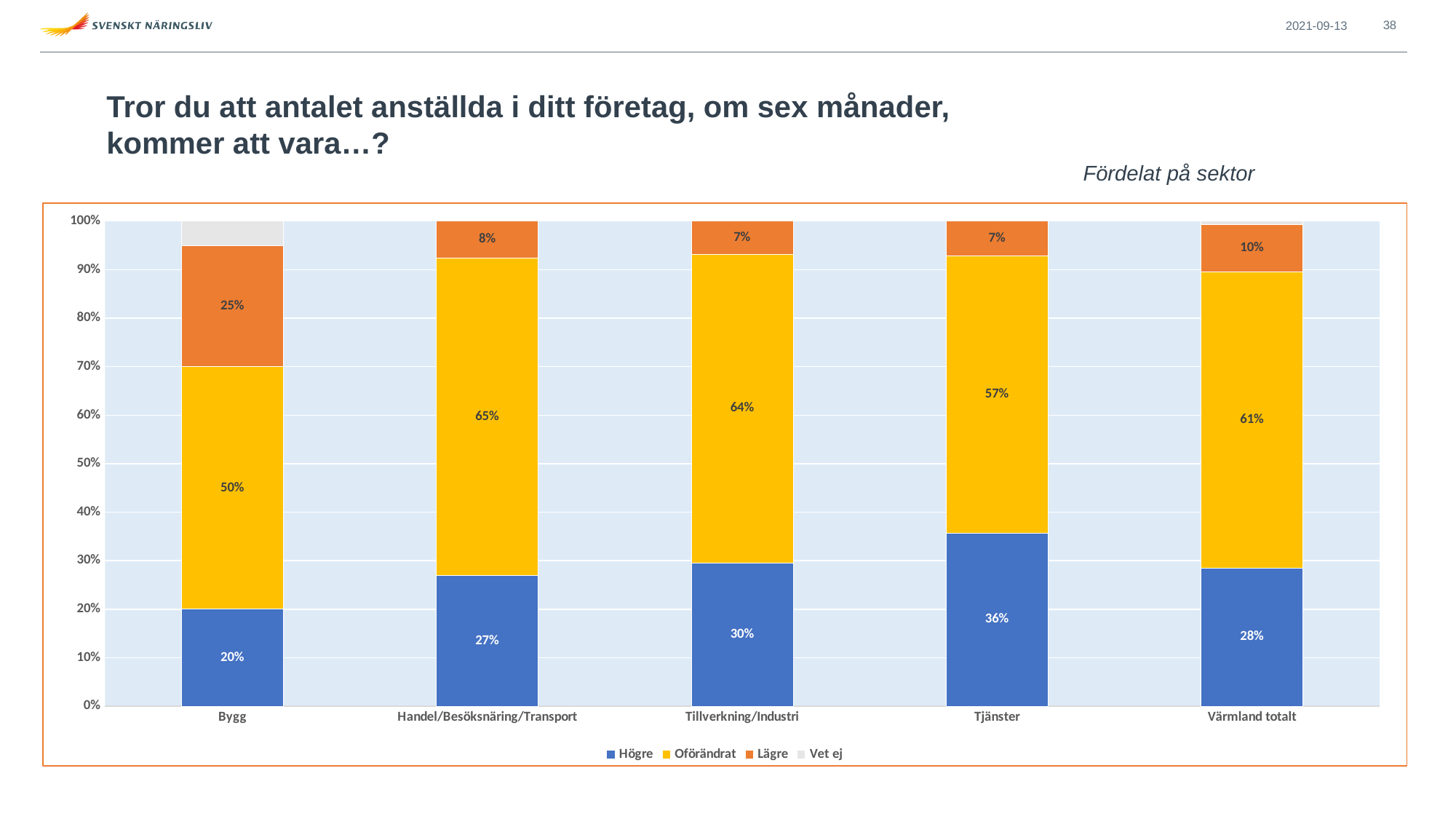

2021-09-13
38
# Tror du att antalet anställda i ditt företag, om sex månader, kommer att vara…?
Fördelat på sektor

### Chart

| Category | Högre | Oförändrat | Lägre | Vet ej |
|---|---|---|---|---|
| Bygg | 0.2 | 0.5 | 0.25 | 0.05 |
| Handel/Besöksnäring/Transport | 0.2692307692307692 | 0.6538461538461539 | 0.07692307692307693 | 0.0 |
| Tillverkning/Industri | 0.29545454545454547 | 0.6363636363636364 | 0.06818181818181818 | 0.0 |
| Tjänster | 0.35714285714285715 | 0.5714285714285714 | 0.07142857142857142 | 0.0 |
| Värmland totalt | 0.2847222222222222 | 0.6111111111111112 | 0.09722222222222222 | 0.006944444444444444 |